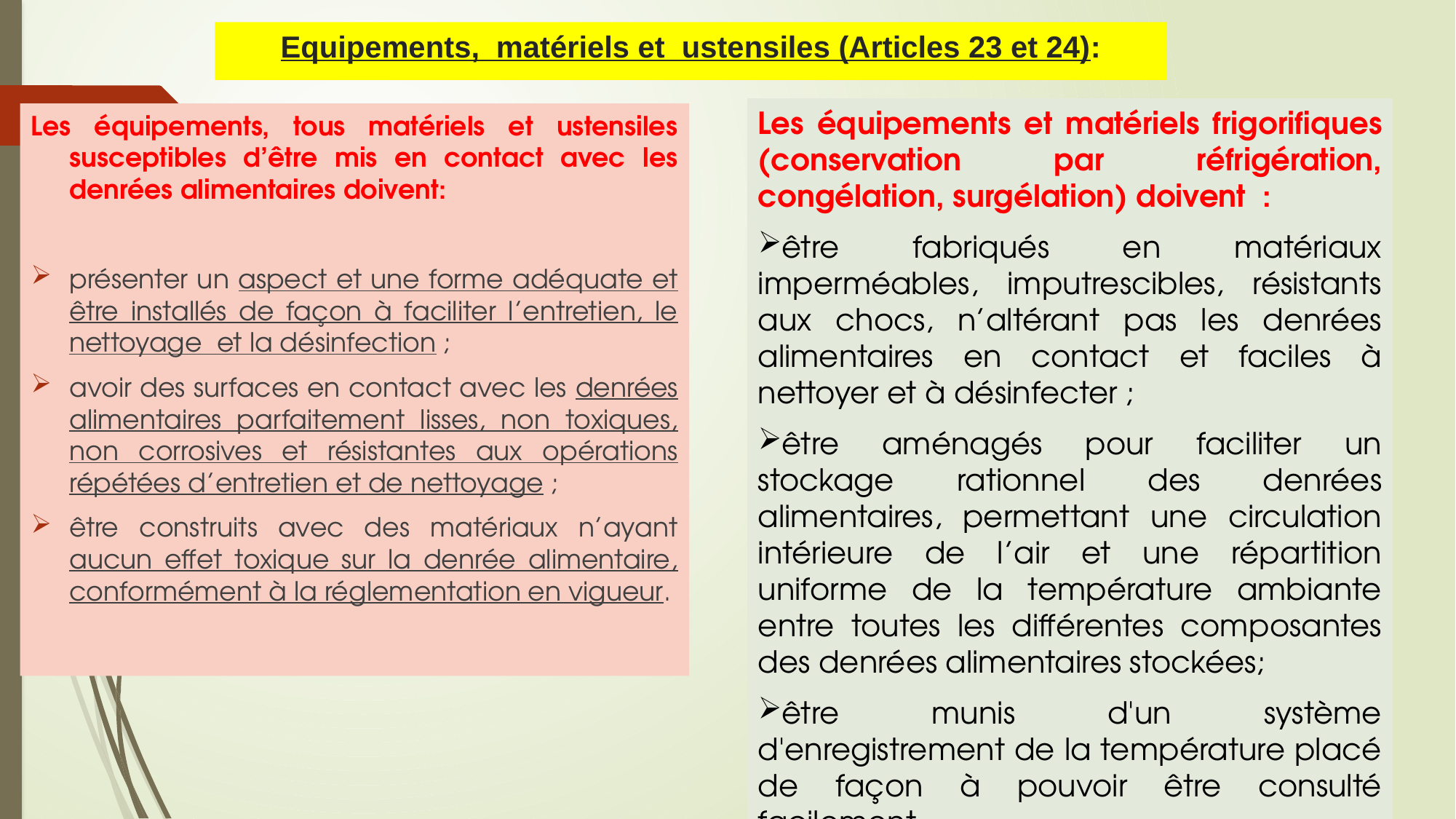

# Equipements,  matériels et  ustensiles (Articles 23 et 24):
Les équipements et matériels frigorifiques (conservation par réfrigération, congélation, surgélation) doivent  :

être fabriqués en matériaux imperméables, imputrescibles, résistants aux chocs, n’altérant pas les denrées alimentaires en contact et faciles à nettoyer et à désinfecter ;

être aménagés pour faciliter un stockage rationnel des denrées alimentaires, permettant une circulation intérieure de l’air et une répartition uniforme de la température ambiante entre toutes les différentes composantes des denrées alimentaires stockées;

être munis d'un système d'enregistrement de la température placé de façon à pouvoir être consulté facilement.

Les équipements, tous matériels et ustensiles susceptibles d’être mis en contact avec les denrées alimentaires doivent:

présenter un aspect et une forme adéquate et être installés de façon à faciliter l’entretien, le nettoyage  et la désinfection ;
avoir des surfaces en contact avec les denrées alimentaires parfaitement lisses, non toxiques, non corrosives et résistantes aux opérations répétées d’entretien et de nettoyage ;
être construits avec des matériaux n’ayant aucun effet toxique sur la denrée alimentaire, conformément à la réglementation en vigueur.